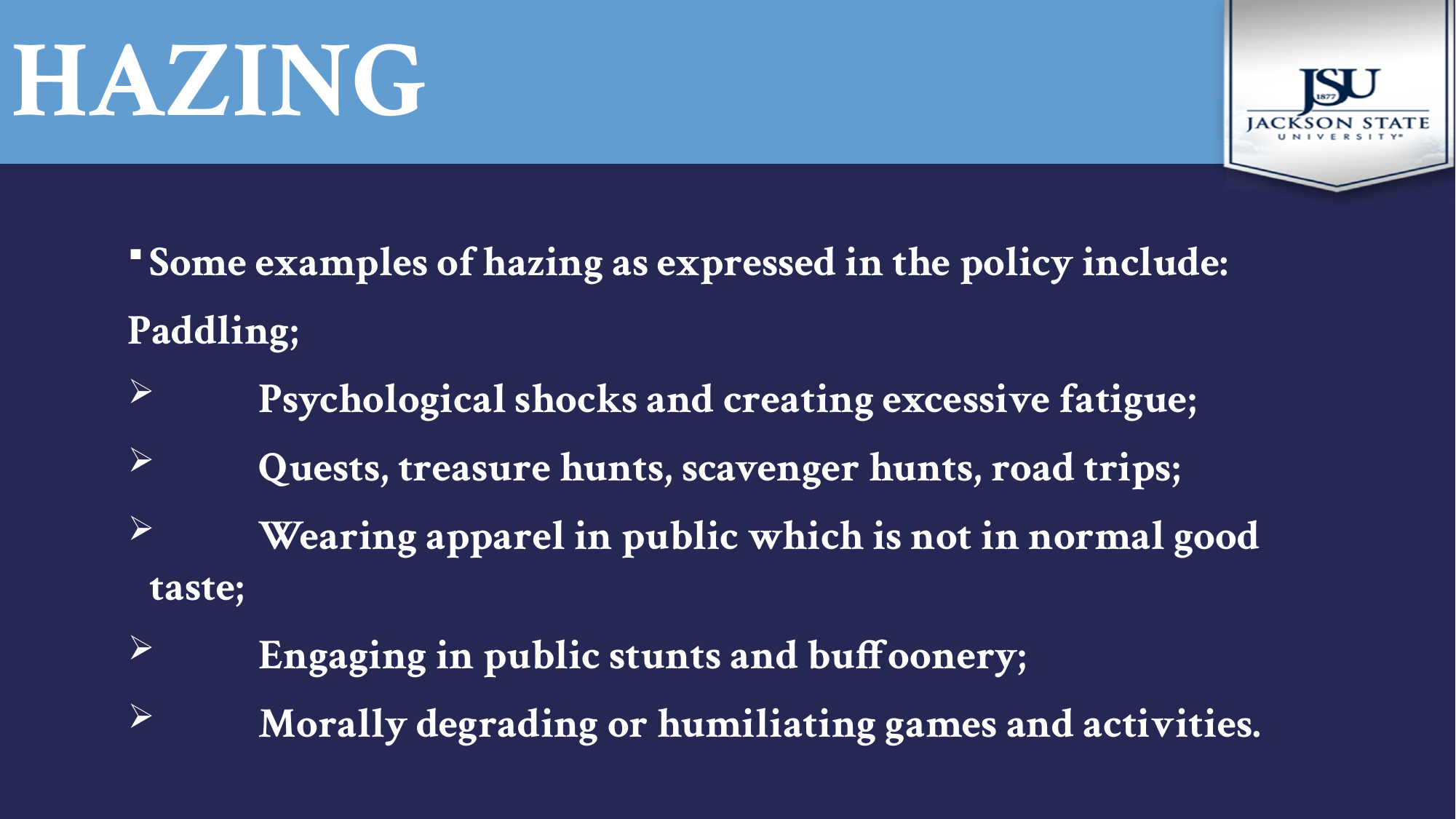

# hazing
Some examples of hazing as expressed in the policy include:
Paddling;
	Psychological shocks and creating excessive fatigue;
	Quests, treasure hunts, scavenger hunts, road trips;
	Wearing apparel in public which is not in normal good taste;
	Engaging in public stunts and buffoonery;
	Morally degrading or humiliating games and activities.